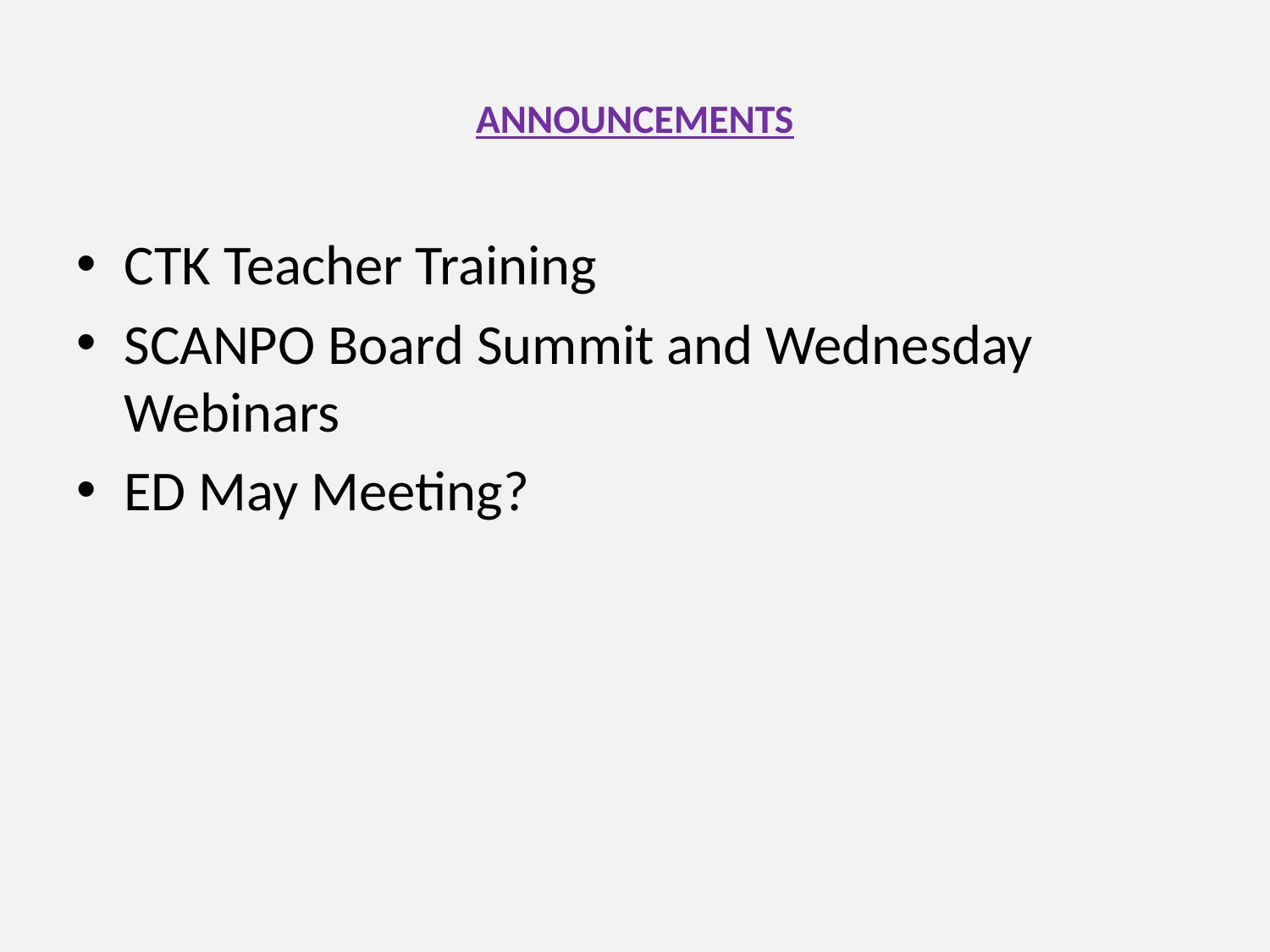

# ANNOUNCEMENTS
CTK Teacher Training
SCANPO Board Summit and Wednesday Webinars
ED May Meeting?